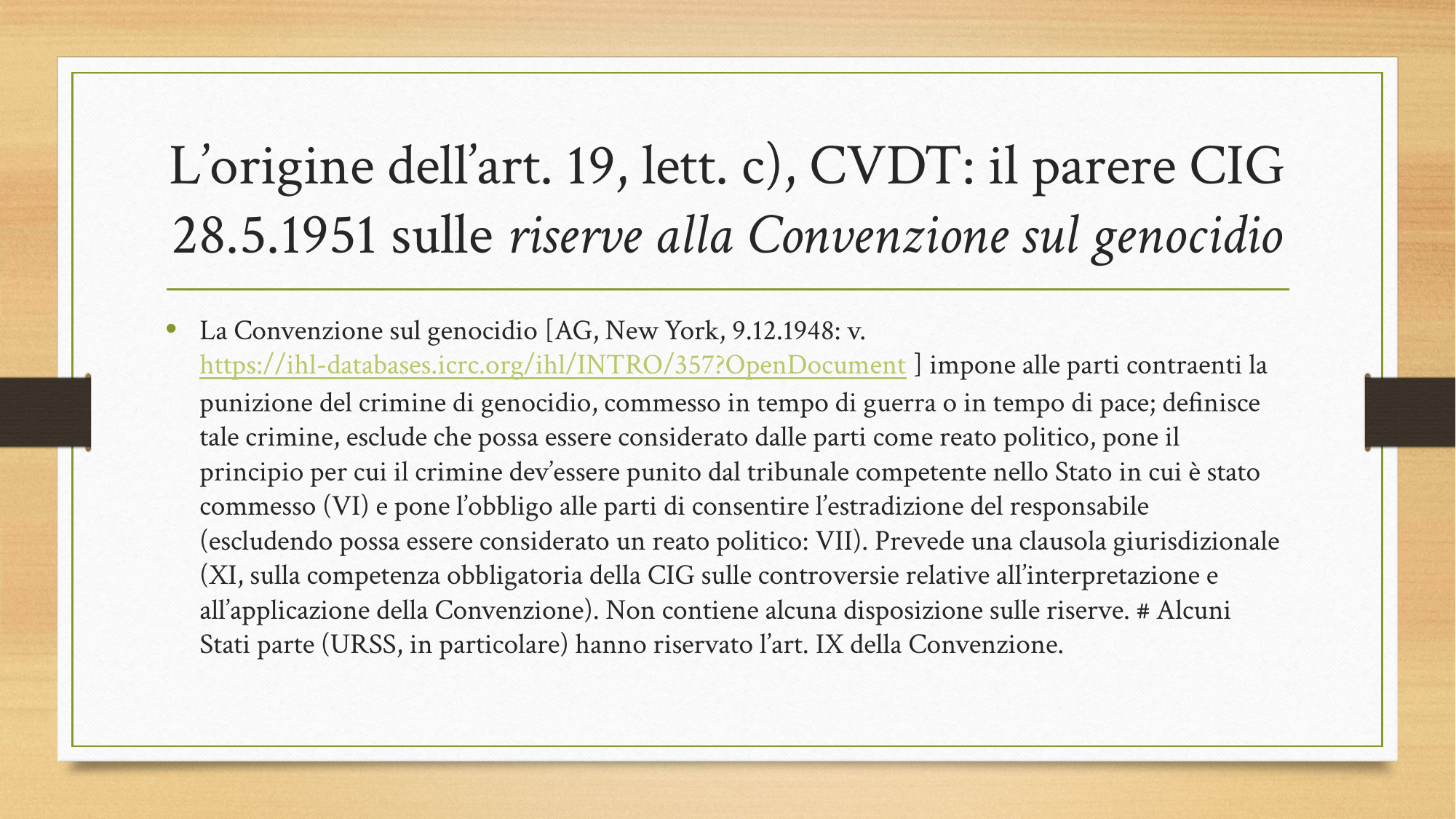

# L’origine dell’art. 19, lett. c), CVDT: il parere CIG 28.5.1951 sulle riserve alla Convenzione sul genocidio
La Convenzione sul genocidio [AG, New York, 9.12.1948: v. https://ihl-databases.icrc.org/ihl/INTRO/357?OpenDocument ] impone alle parti contraenti la punizione del crimine di genocidio, commesso in tempo di guerra o in tempo di pace; definisce tale crimine, esclude che possa essere considerato dalle parti come reato politico, pone il principio per cui il crimine dev’essere punito dal tribunale competente nello Stato in cui è stato commesso (VI) e pone l’obbligo alle parti di consentire l’estradizione del responsabile (escludendo possa essere considerato un reato politico: VII). Prevede una clausola giurisdizionale (XI, sulla competenza obbligatoria della CIG sulle controversie relative all’interpretazione e all’applicazione della Convenzione). Non contiene alcuna disposizione sulle riserve. # Alcuni Stati parte (URSS, in particolare) hanno riservato l’art. IX della Convenzione.